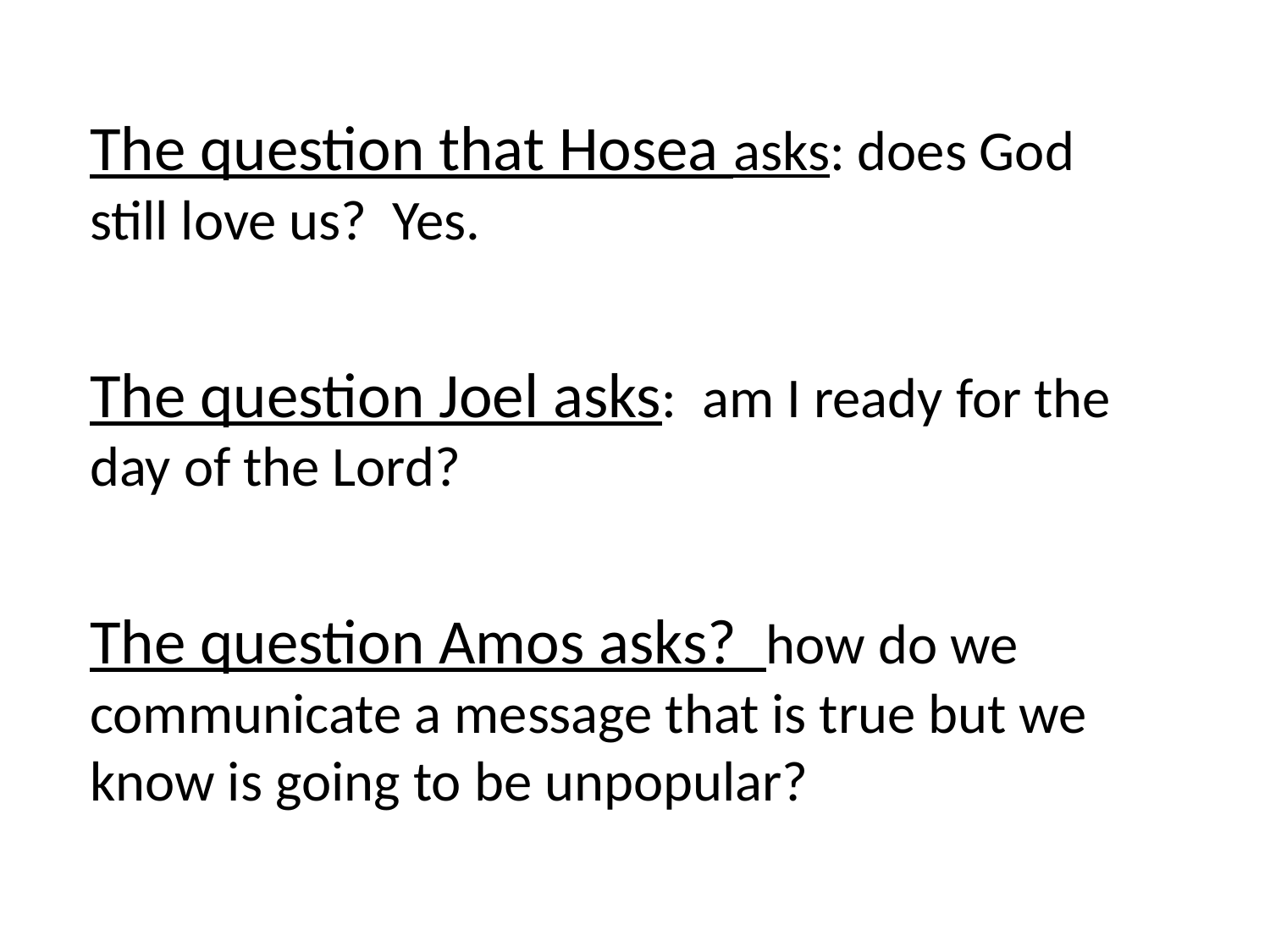

The question that Hosea asks: does God still love us?  Yes.

The question Joel asks:  am I ready for the day of the Lord?

The question Amos asks?  how do we communicate a message that is true but we know is going to be unpopular?